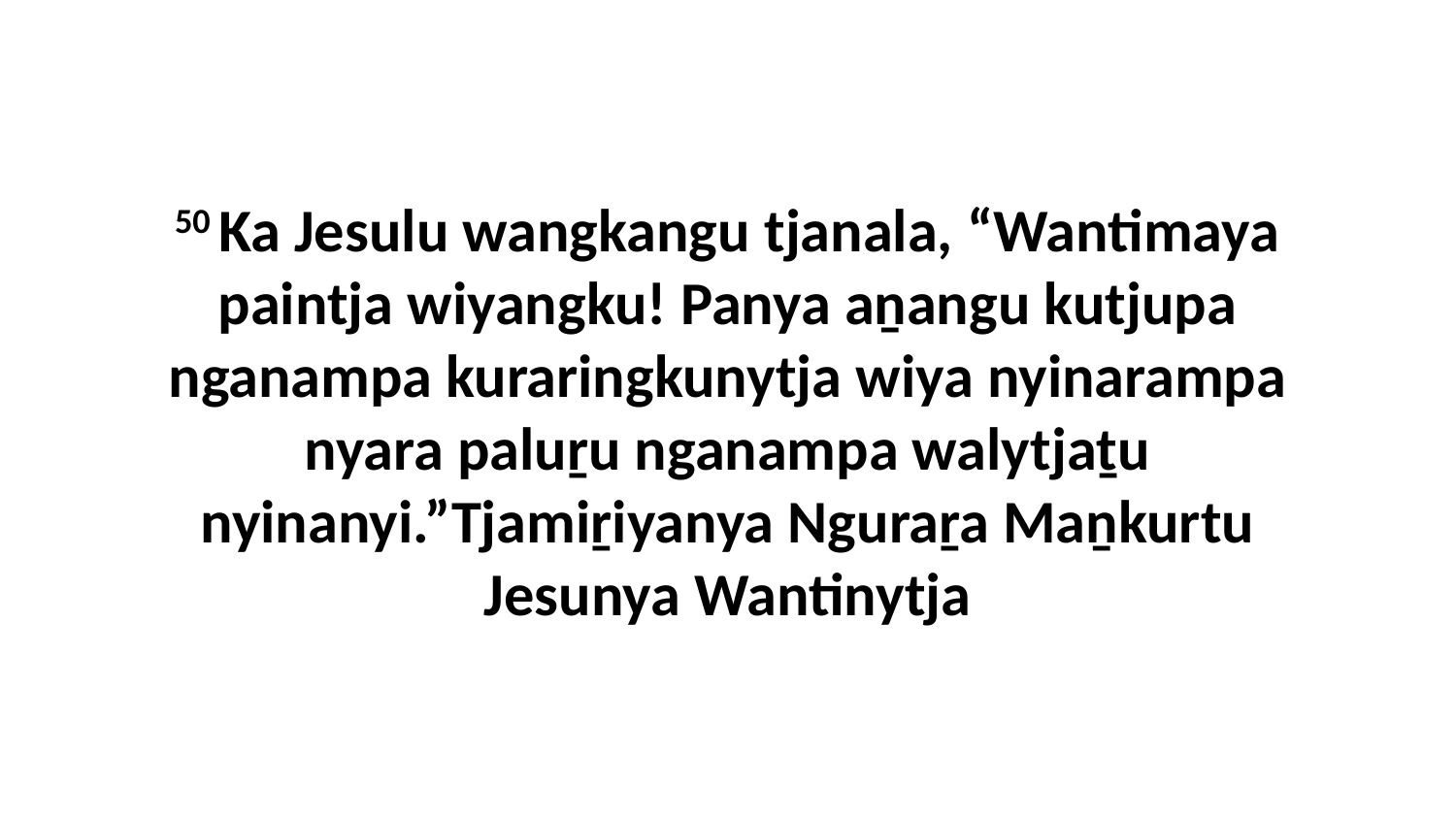

50 Ka Jesulu wangkangu tjanala, “Wantimaya paintja wiyangku! Panya aṉangu kutjupa nganampa kuraringkunytja wiya nyinarampa nyara paluṟu nganampa walytjaṯu nyinanyi.”Tjamiṟiyanya Nguraṟa Maṉkurtu Jesunya Wantinytja